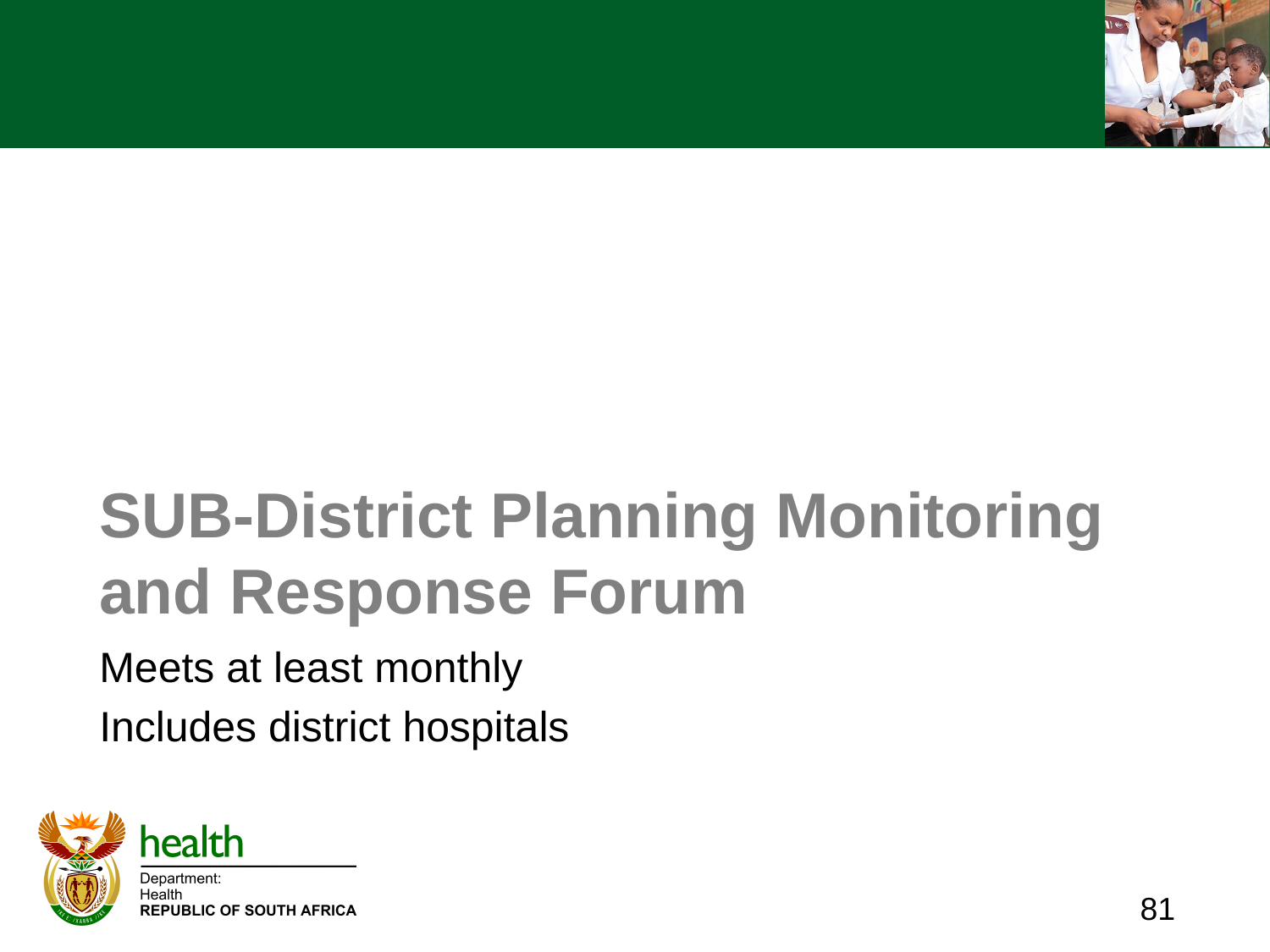

# SUB-District Planning Monitoring and Response Forum
Meets at least monthly
Includes district hospitals
81